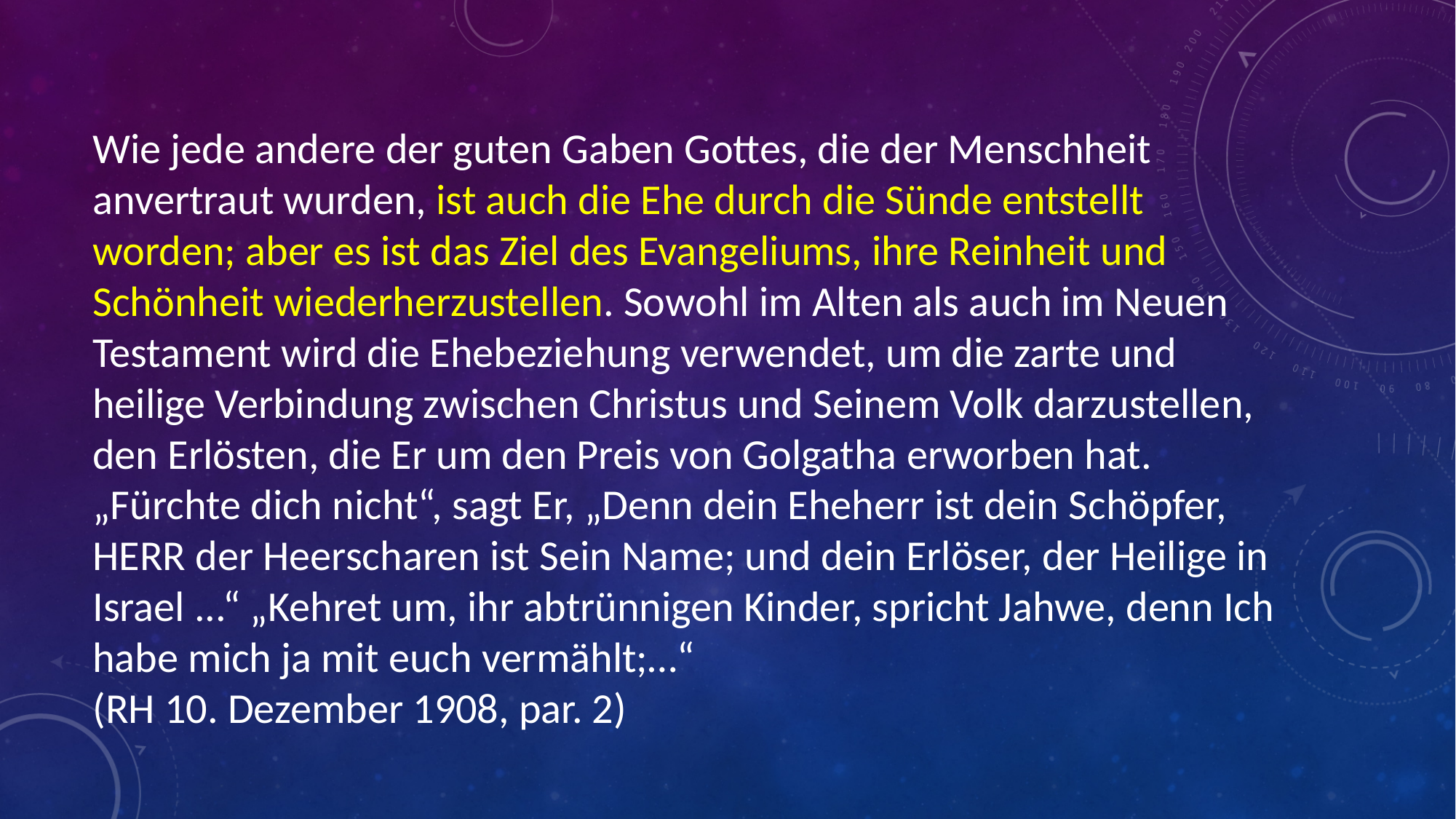

# Wie jede andere der guten Gaben Gottes, die der Menschheit anvertraut wurden, ist auch die Ehe durch die Sünde entstellt worden; aber es ist das Ziel des Evangeliums, ihre Reinheit und Schönheit wiederherzustellen. Sowohl im Alten als auch im Neuen Testament wird die Ehebeziehung verwendet, um die zarte und heilige Verbindung zwischen Christus und Seinem Volk darzustellen, den Erlösten, die Er um den Preis von Golgatha erworben hat. „Fürchte dich nicht“, sagt Er, „Denn dein Eheherr ist dein Schöpfer, HERR der Heerscharen ist Sein Name; und dein Erlöser, der Heilige in Israel ...“ „Kehret um, ihr abtrünnigen Kinder, spricht Jahwe, denn Ich habe mich ja mit euch vermählt;…“ (RH 10. Dezember 1908, par. 2)